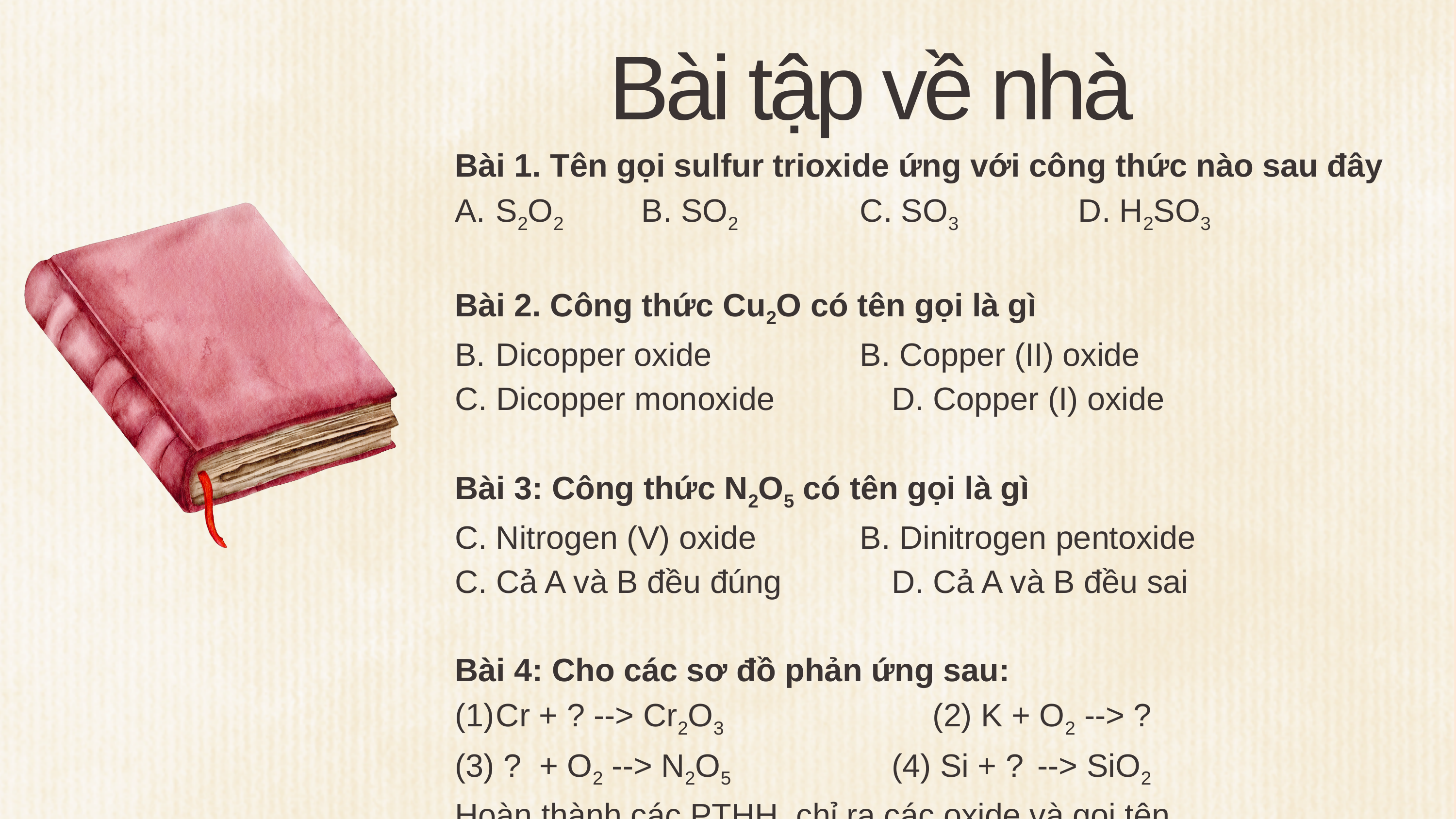

Bài tập về nhà
Bài 1. Tên gọi sulfur trioxide ứng với công thức nào sau đây
S2O2		B. SO2		C. SO3		D. H2SO3

Bài 2. Công thức Cu2O có tên gọi là gì
Dicopper oxide			B. Copper (II) oxide
C. Dicopper monoxide		D. Copper (I) oxide

Bài 3: Công thức N2O5 có tên gọi là gì
Nitrogen (V) oxide		B. Dinitrogen pentoxide
C. Cả A và B đều đúng		D. Cả A và B đều sai

Bài 4: Cho các sơ đồ phản ứng sau:
Cr + ? --> Cr2O3			(2) K + O2 --> ?
(3) ?  + O2 --> N2O5			(4) Si + ?	--> SiO2
Hoàn thành các PTHH, chỉ ra các oxide và gọi tên.